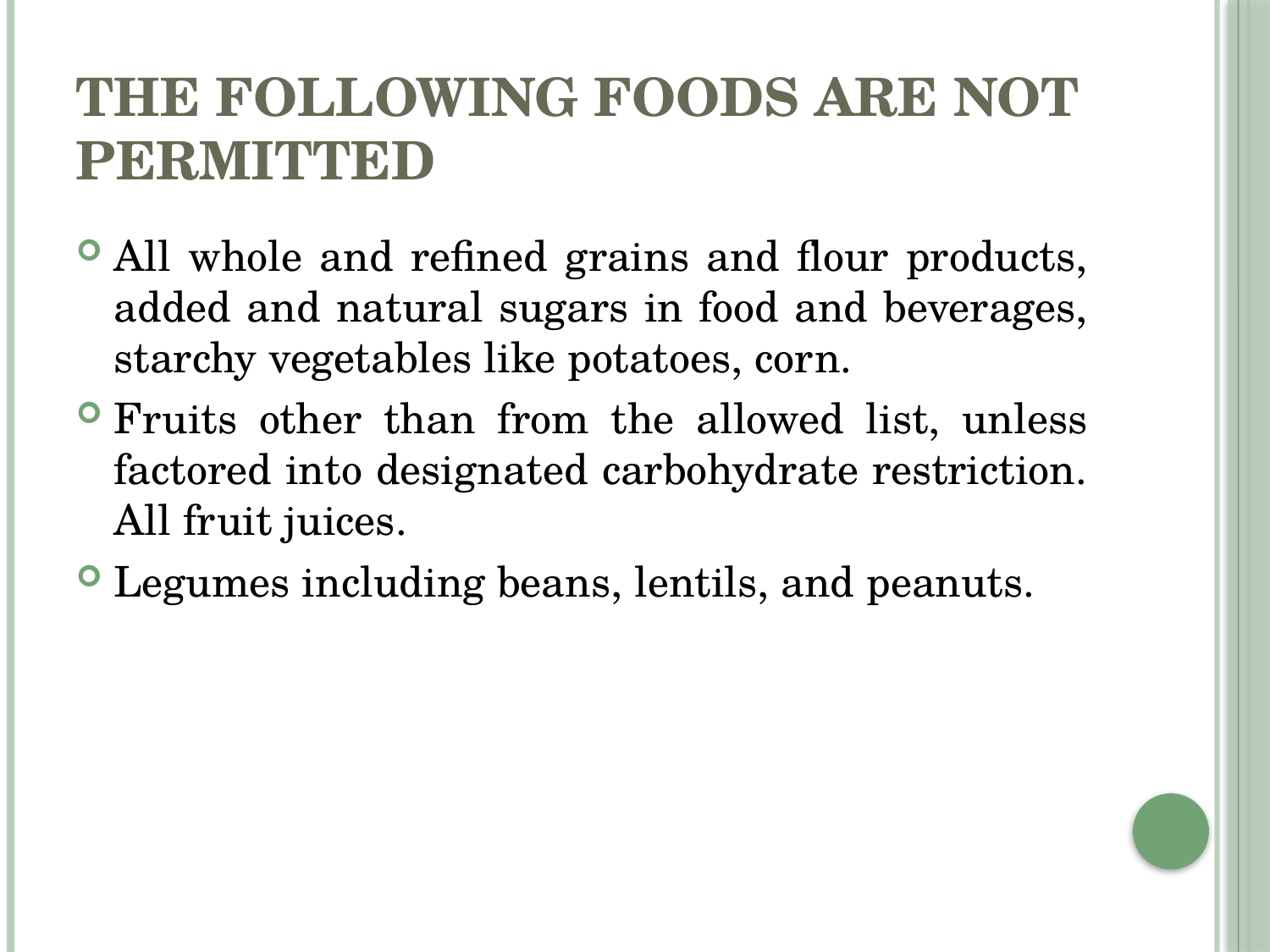

# The following foods are not permitted
All whole and refined grains and flour products, added and natural sugars in food and beverages, starchy vegetables like potatoes, corn.
Fruits other than from the allowed list, unless factored into designated carbohydrate restriction. All fruit juices.
Legumes including beans, lentils, and peanuts.